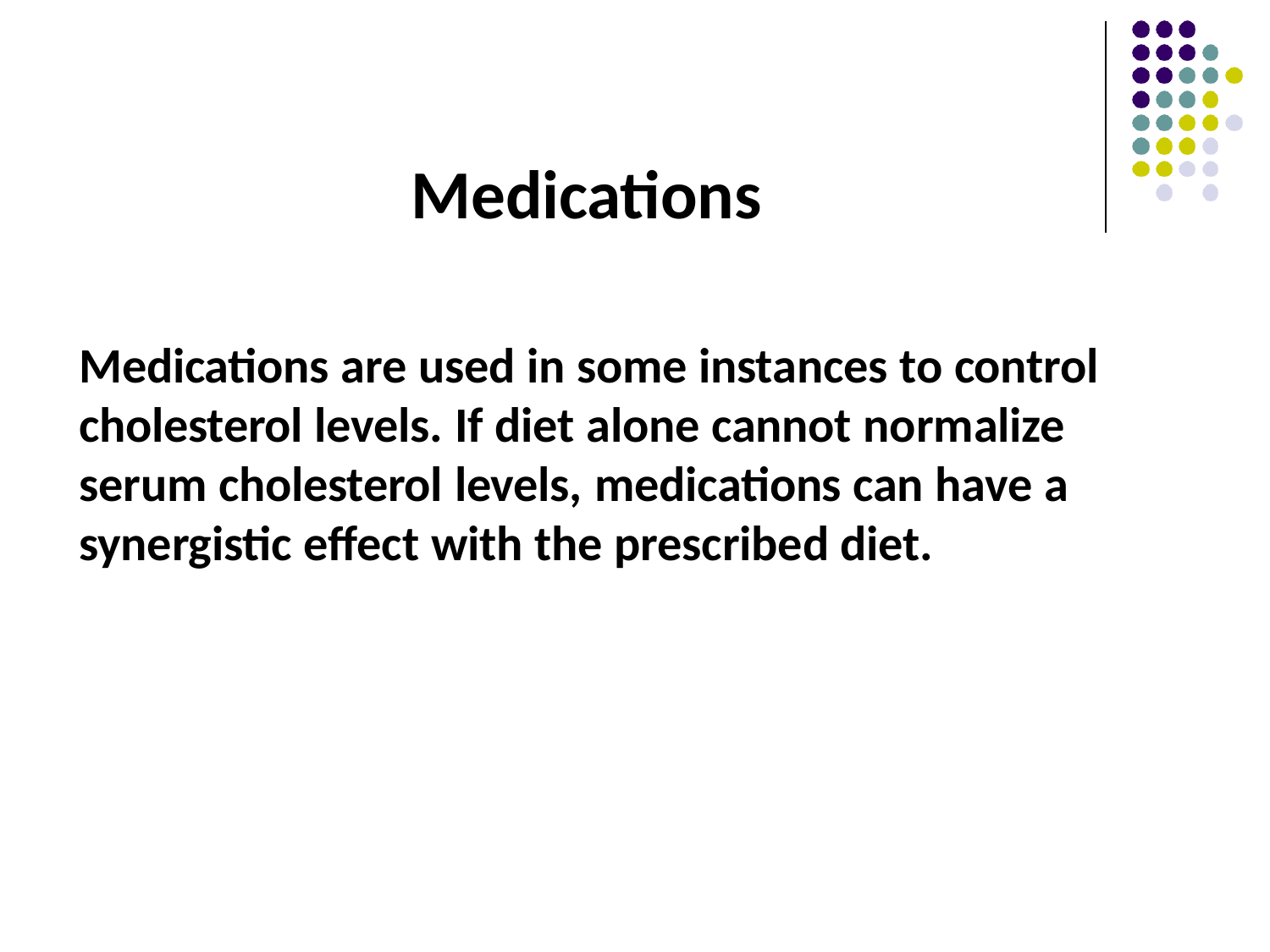

# Medications
Medications are used in some instances to control  cholesterol levels. If diet alone cannot normalize  serum cholesterol levels, medications can have a  synergistic effect with the prescribed diet.